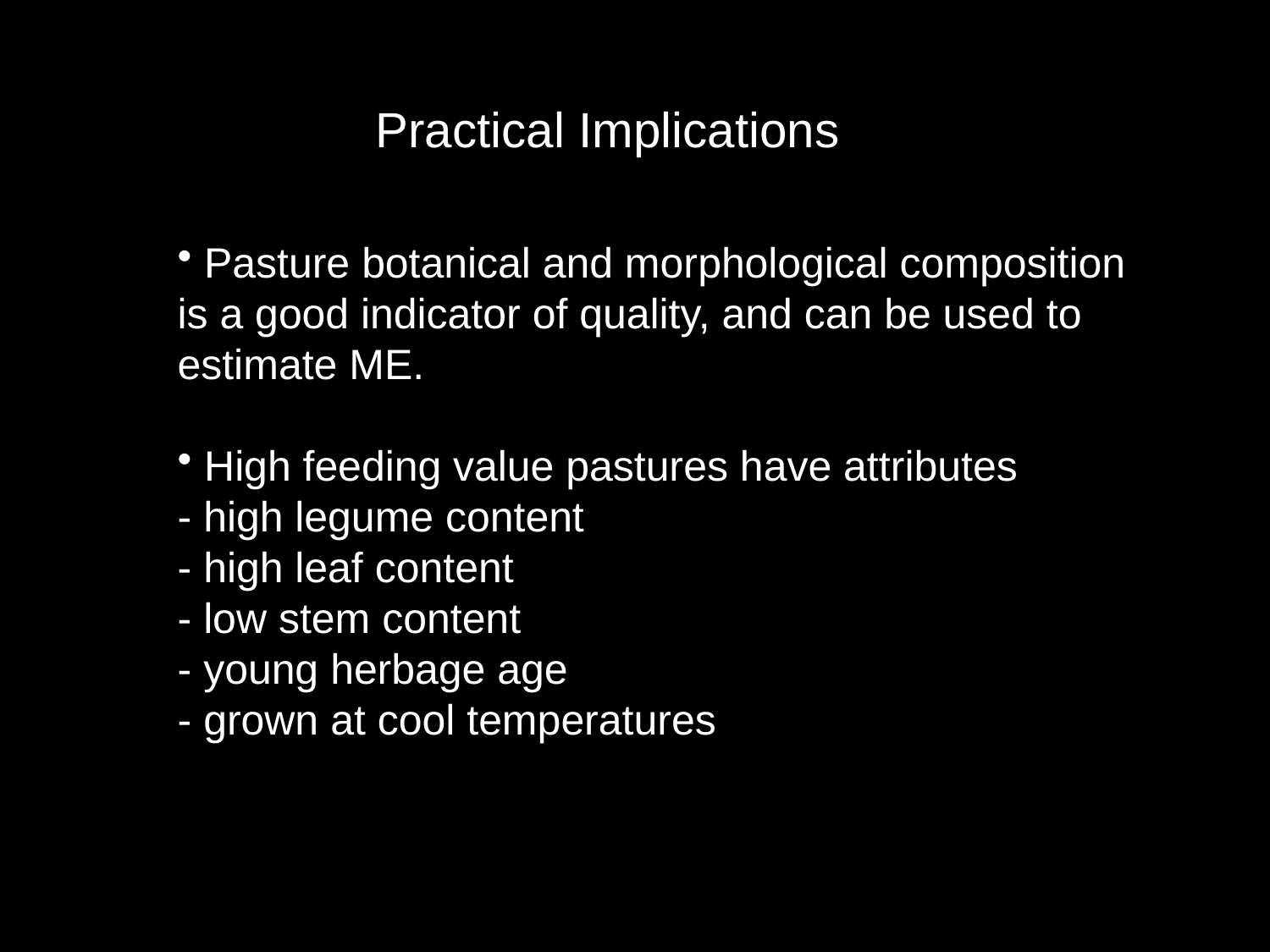

# Practical Implications

 Pasture botanical and morphological composition is a good indicator of quality, and can be used to estimate ME.

 High feeding value pastures have attributes
- high legume content
- high leaf content
- low stem content
- young herbage age
- grown at cool temperatures